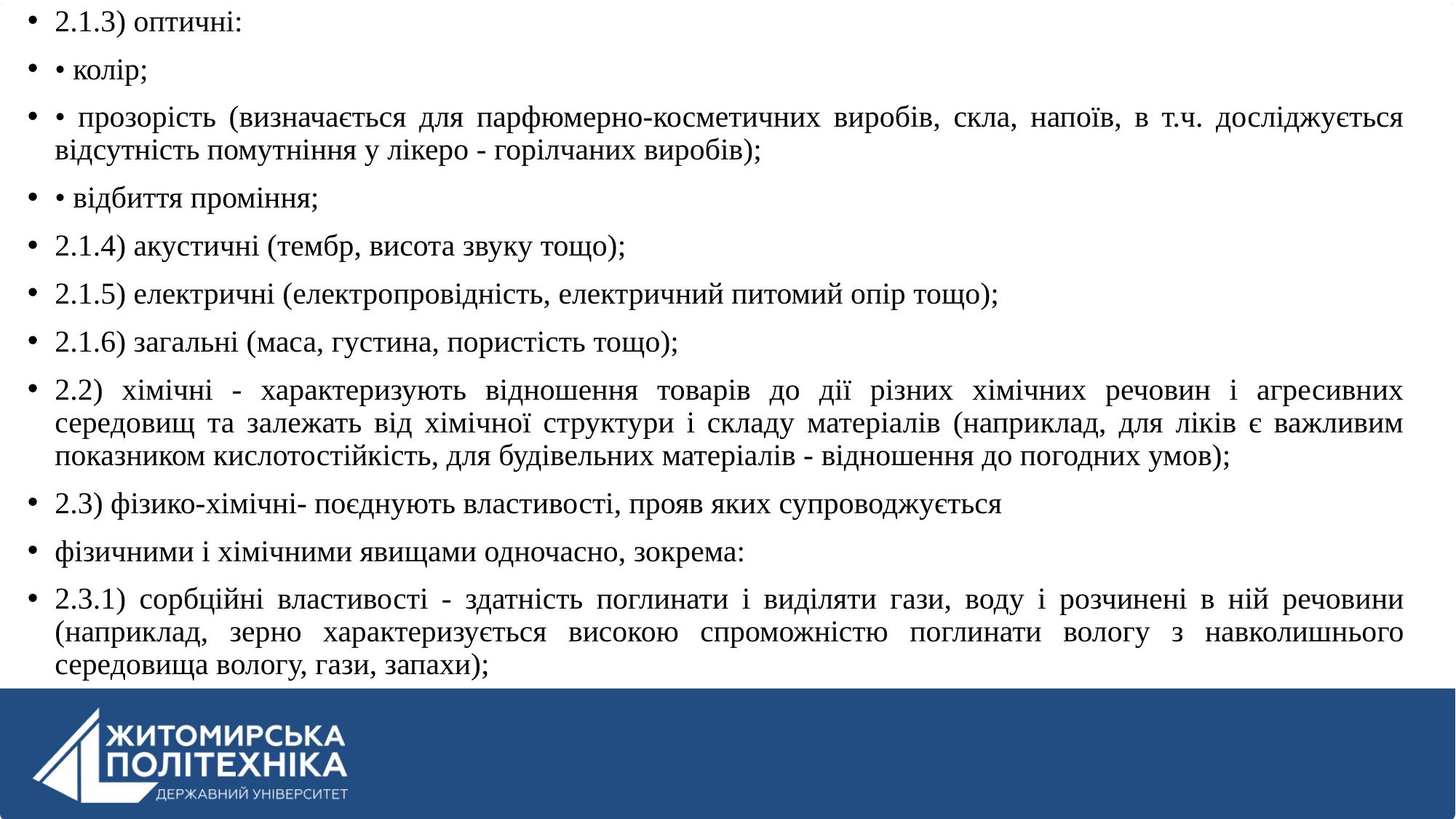

2.1.3) оптичні:
• колір;
• прозорість (визначається для парфюмерно-косметичних виробів, скла, напоїв, в т.ч. досліджується відсутність помутніння у лікеро - горілчаних виробів);
• відбиття проміння;
2.1.4) акустичні (тембр, висота звуку тощо);
2.1.5) електричні (електропровідність, електричний питомий опір тощо);
2.1.6) загальні (маса, густина, пористість тощо);
2.2) хімічні - характеризують відношення товарів до дії різних хімічних речовин і агресивних середовищ та залежать від хімічної структури і складу матеріалів (наприклад, для ліків є важливим показником кислотостійкість, для будівельних матеріалів - відношення до погодних умов);
2.3) фізико-хімічні- поєднують властивості, прояв яких супроводжується
фізичними і хімічними явищами одночасно, зокрема:
2.3.1) сорбційні властивості - здатність поглинати і виділяти гази, воду і розчинені в ній речовини (наприклад, зерно характеризується високою спроможністю поглинати вологу з навколишнього середовища вологу, гази, запахи);